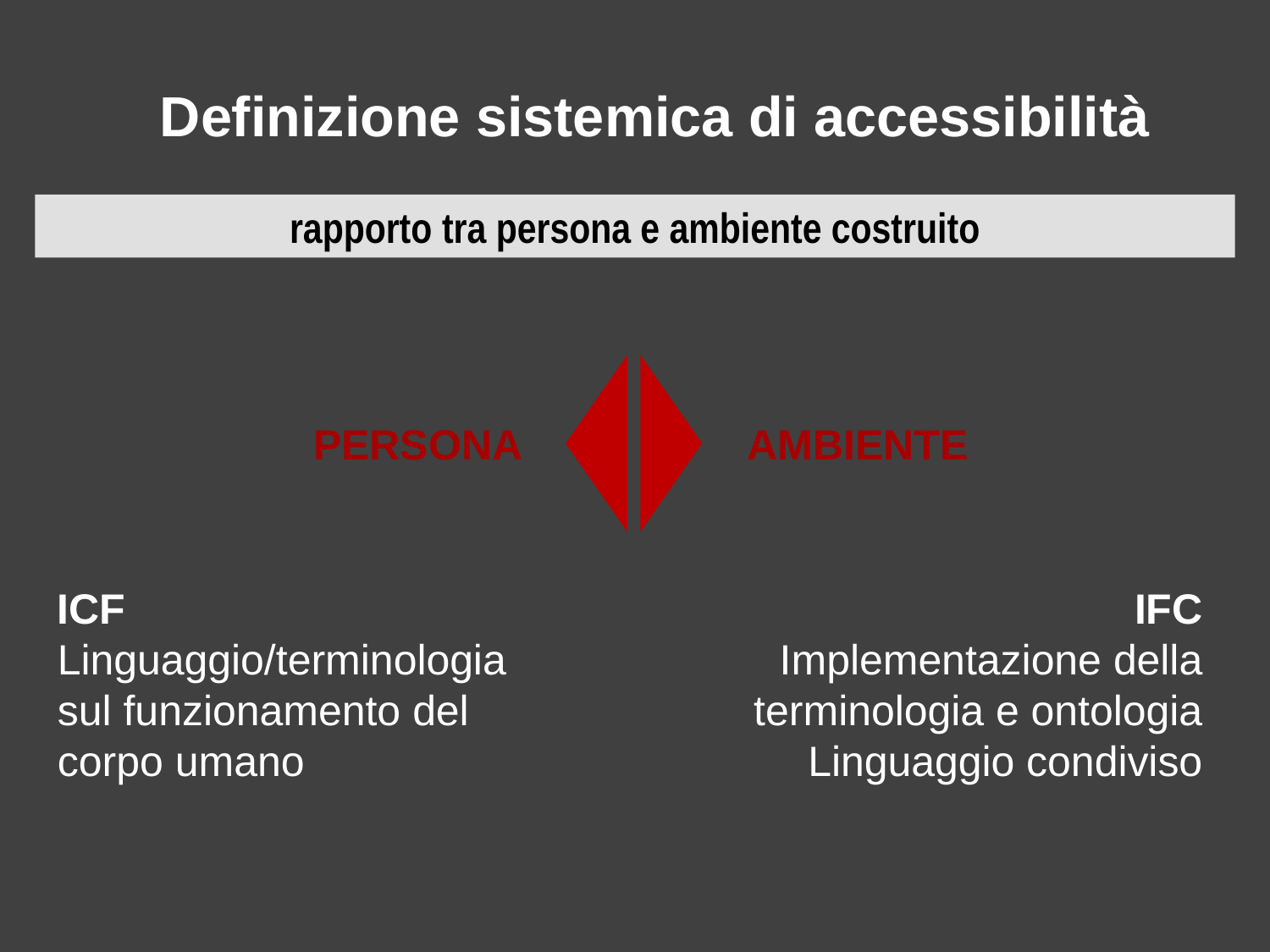

Definizione sistemica di accessibilità
rapporto tra persona e ambiente costruito
PERSONA
AMBIENTE

ICF
Linguaggio/terminologia sul funzionamento del corpo umano
IFC
Implementazione della
terminologia e ontologia
Linguaggio condiviso

3
11 dicembre 2016